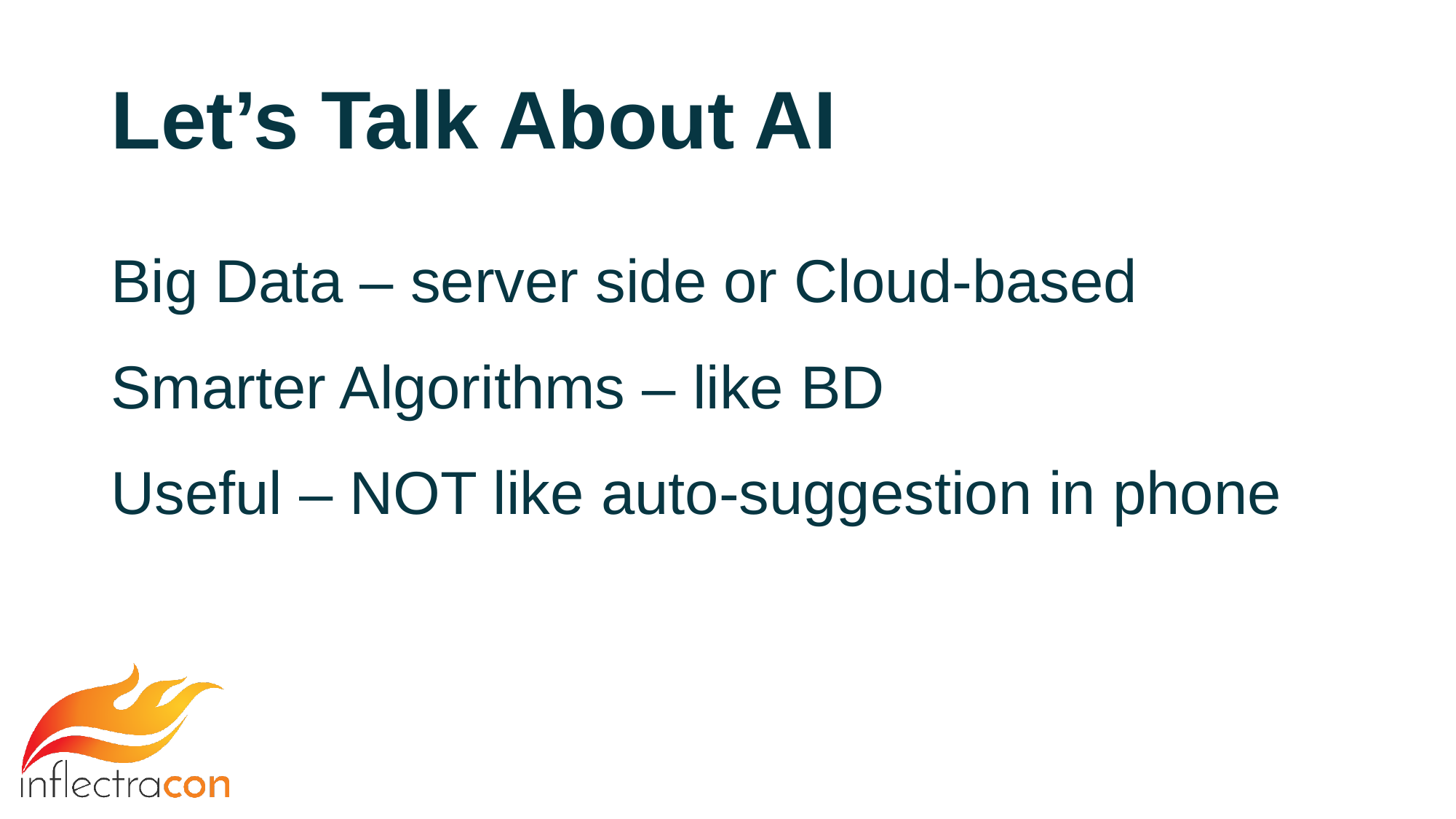

# Let’s Talk About AI
Big Data – server side or Cloud-based
Smarter Algorithms – like BD
Useful – NOT like auto-suggestion in phone